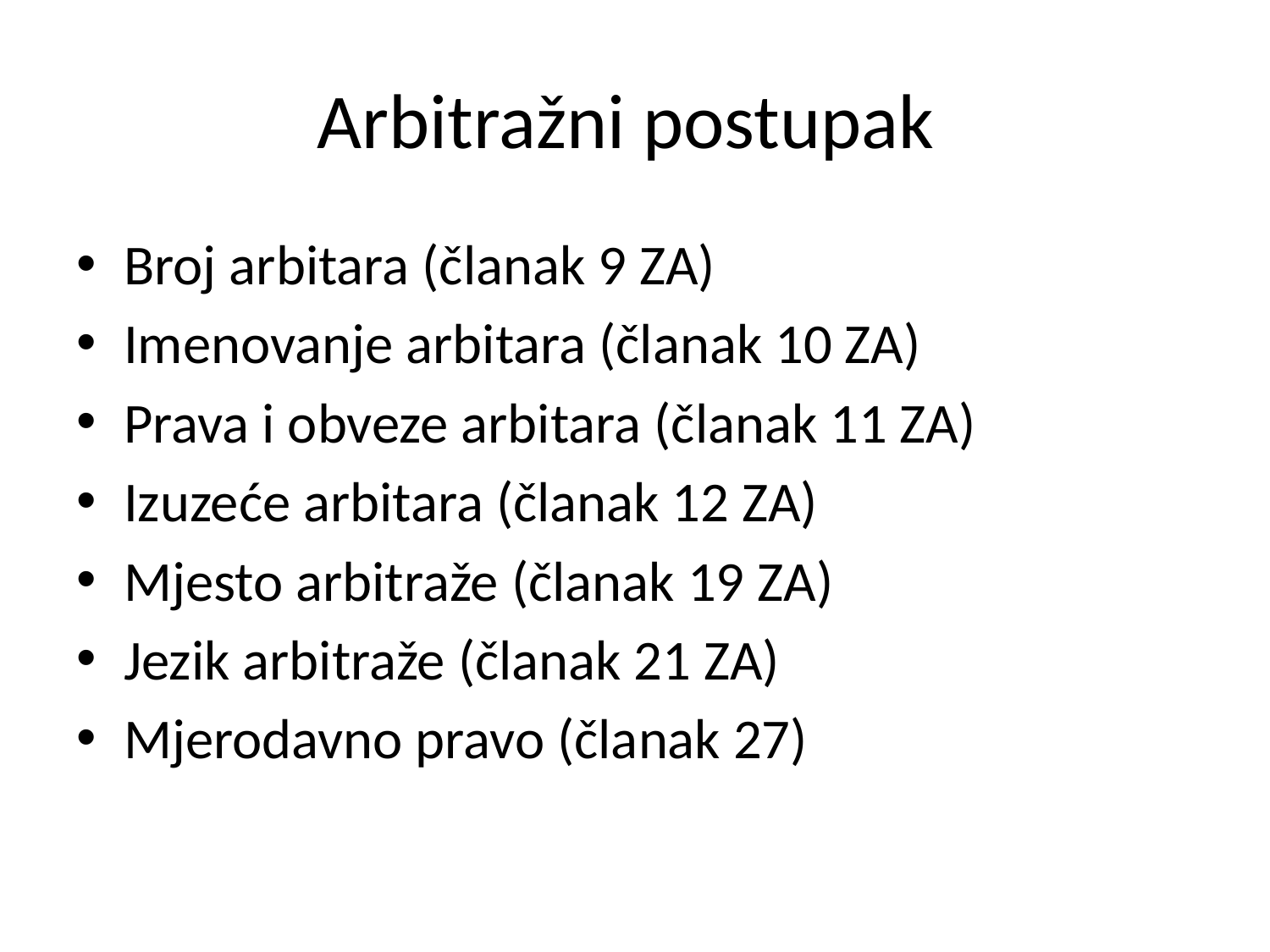

# Arbitražni postupak
Broj arbitara (članak 9 ZA)
Imenovanje arbitara (članak 10 ZA)
Prava i obveze arbitara (članak 11 ZA)
Izuzeće arbitara (članak 12 ZA)
Mjesto arbitraže (članak 19 ZA)
Jezik arbitraže (članak 21 ZA)
Mjerodavno pravo (članak 27)